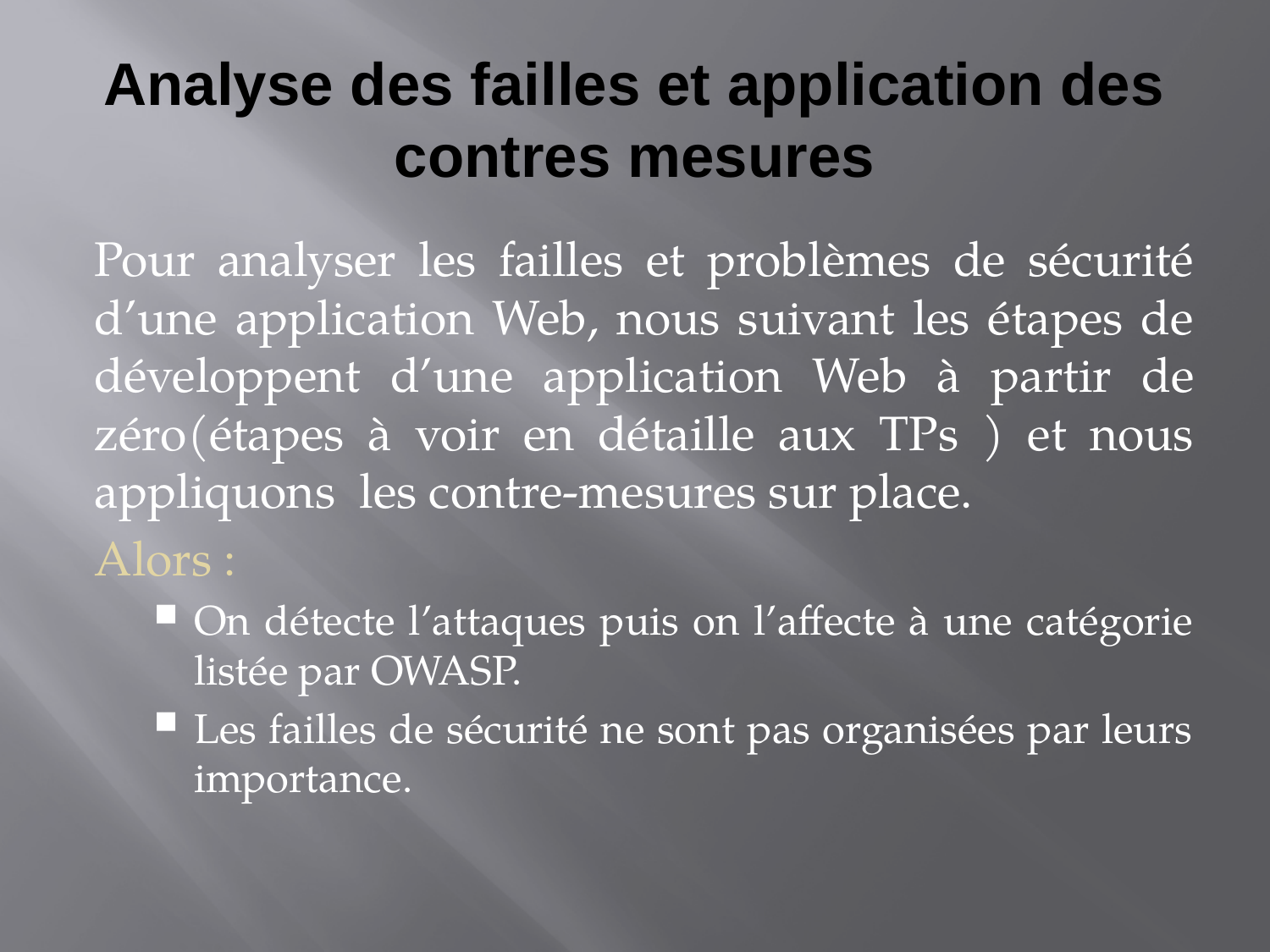

# Analyse des failles et application des contres mesures
Pour analyser les failles et problèmes de sécurité d’une application Web, nous suivant les étapes de développent d’une application Web à partir de zéro(étapes à voir en détaille aux TPs ) et nous appliquons  les contre-mesures sur place.
Alors :
On détecte l’attaques puis on l’affecte à une catégorie listée par OWASP.
Les failles de sécurité ne sont pas organisées par leurs importance.